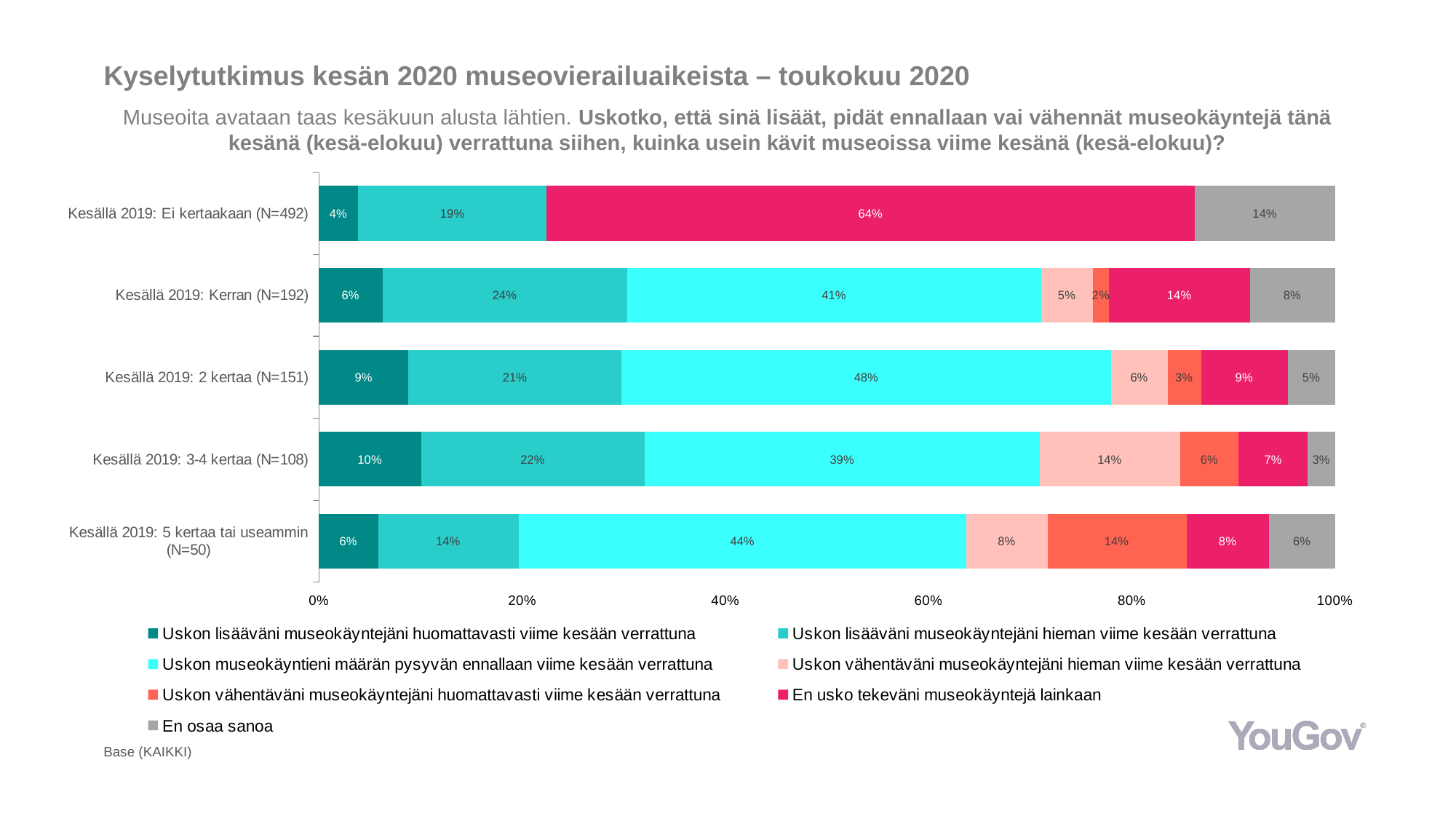

# Kyselytutkimus kesän 2020 museovierailuaikeista – toukokuu 2020
Museoita avataan taas kesäkuun alusta lähtien. Uskotko, että sinä lisäät, pidät ennallaan vai vähennät museokäyntejä tänä kesänä (kesä-elokuu) verrattuna siihen, kuinka usein kävit museoissa viime kesänä (kesä-elokuu)?

### Chart

| Category | Uskon lisääväni museokäyntejäni huomattavasti viime kesään verrattuna | Uskon lisääväni museokäyntejäni hieman viime kesään verrattuna | Uskon museokäyntieni määrän pysyvän ennallaan viime kesään verrattuna | Uskon vähentäväni museokäyntejäni hieman viime kesään verrattuna | Uskon vähentäväni museokäyntejäni huomattavasti viime kesään verrattuna | En usko tekeväni museokäyntejä lainkaan | En osaa sanoa |
|---|---|---|---|---|---|---|---|
| Kesällä 2019: Ei kertaakaan (N=492) | 0.0386 | 0.1855 | 0.0 | 0.0 | 0.0 | 0.6377 | 0.1381 |
| Kesällä 2019: Kerran (N=192) | 0.0625 | 0.241 | 0.4071 | 0.0514 | 0.0153 | 0.1393 | 0.0834 |
| Kesällä 2019: 2 kertaa (N=151) | 0.0881 | 0.2098 | 0.4818 | 0.0556 | 0.0328 | 0.0854 | 0.0465 |
| Kesällä 2019: 3-4 kertaa (N=108) | 0.1006 | 0.2202 | 0.3886 | 0.1382 | 0.0576 | 0.068 | 0.0268 |
| Kesällä 2019: 5 kertaa tai useammin (N=50) | 0.0584 | 0.1383 | 0.4406 | 0.0796 | 0.1368 | 0.0815 | 0.0647 |
Base (KAIKKI)